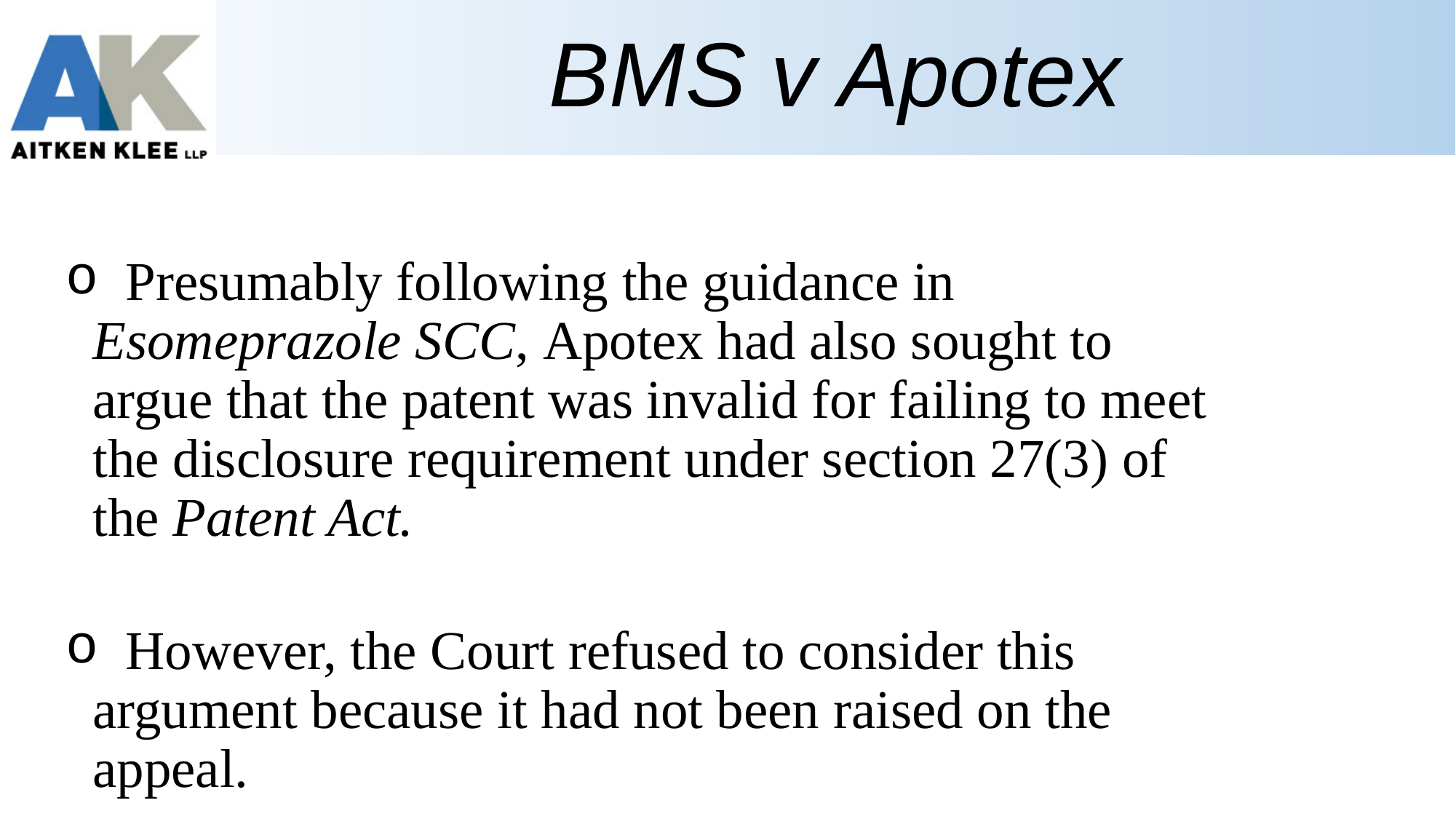

# BMS v Apotex

  Presumably following the guidance in Esomeprazole SCC, Apotex had also sought to argue that the patent was invalid for failing to meet the disclosure requirement under section 27(3) of the Patent Act.

  However, the Court refused to consider this argument because it had not been raised on the appeal.